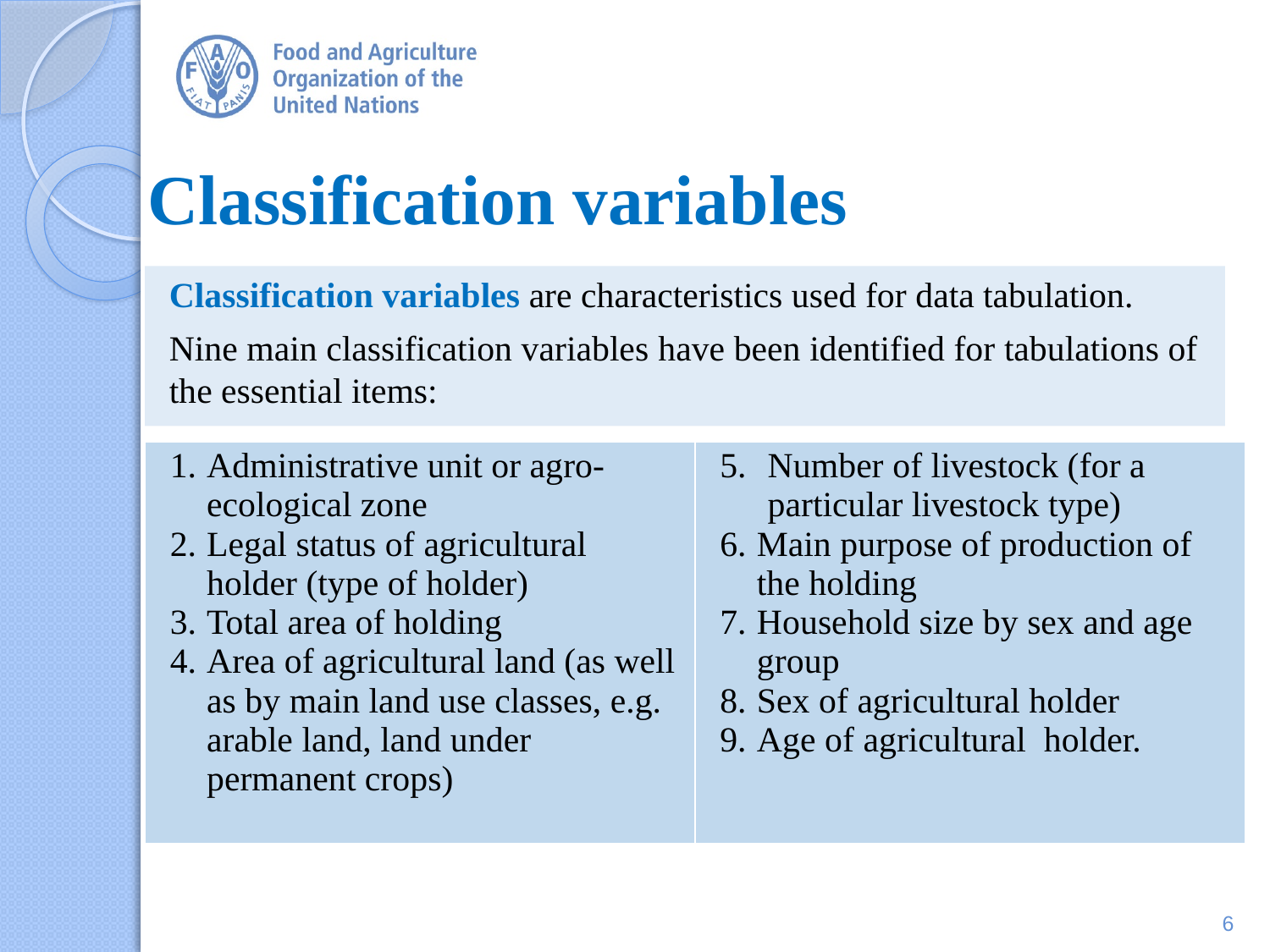

# Classification variables
Classification variables are characteristics used for data tabulation.
Nine main classification variables have been identified for tabulations of the essential items:

|  |  |
| --- | --- |
| Administrative unit or agro-ecological zone Legal status of agricultural holder (type of holder) Total area of holding Area of agricultural land (as well as by main land use classes, e.g. arable land, land under permanent crops) | Number of livestock (for a particular livestock type) Main purpose of production of the holding Household size by sex and age group Sex of agricultural holder Age of agricultural holder. |
6